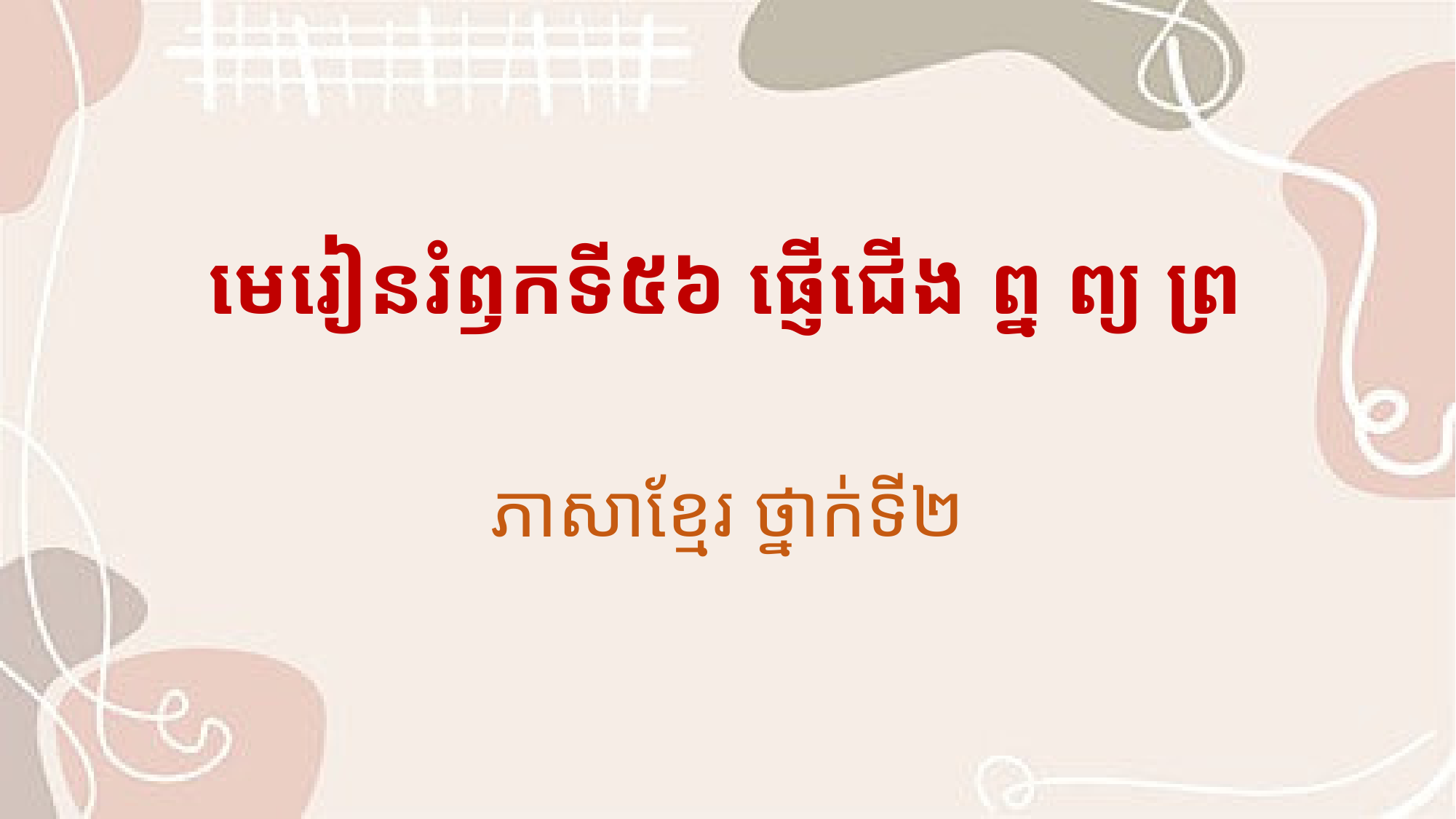

# មេរៀនរំឭកទី៥៦ ផ្ញើជើង ព្ន ព្យ ព្រ
ភាសាខ្មែរ ថ្នាក់ទី២